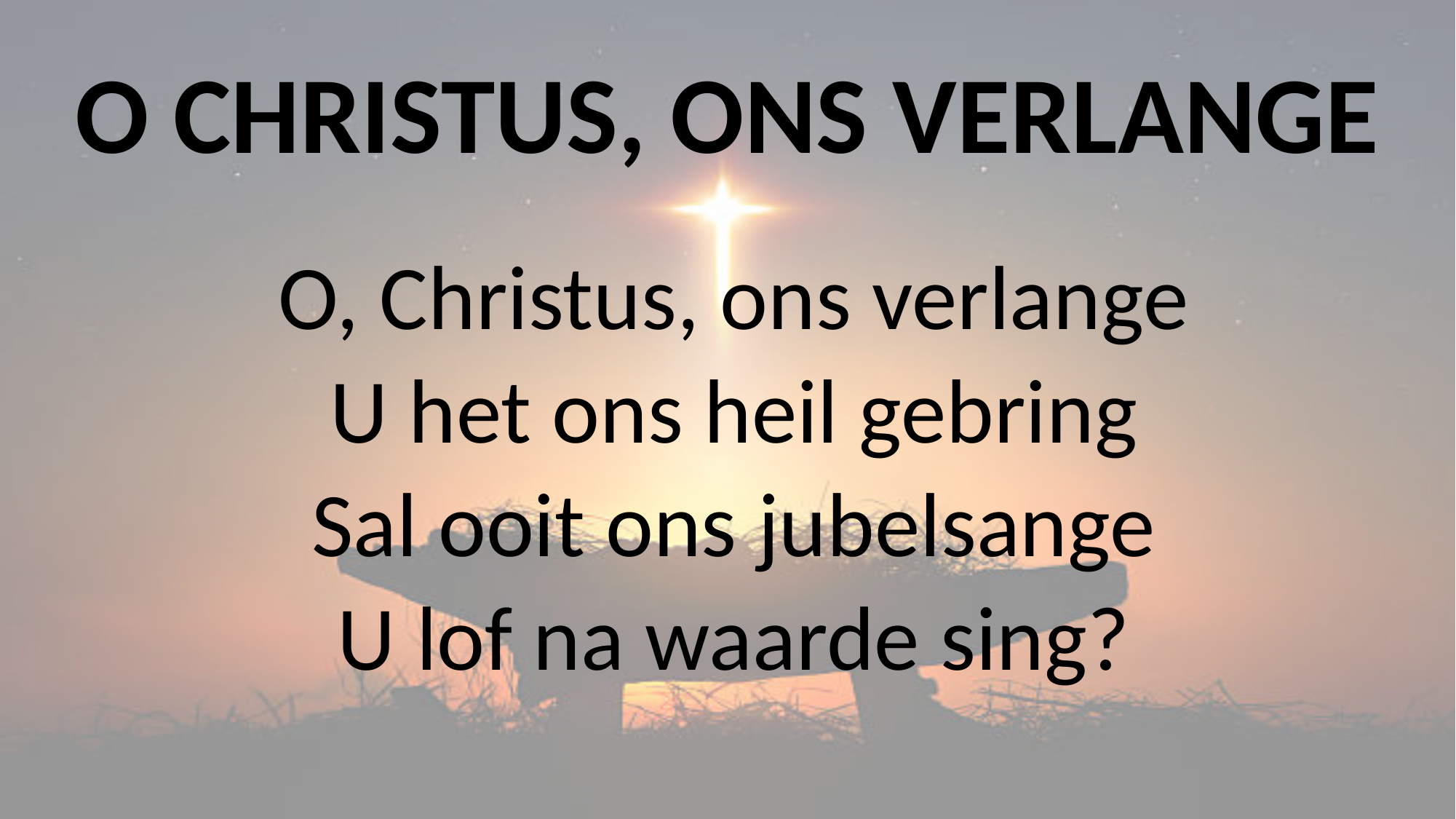

# O CHRISTUS, ONS VERLANGE
O, Christus, ons verlange
U het ons heil gebring
Sal ooit ons jubelsange
U lof na waarde sing?